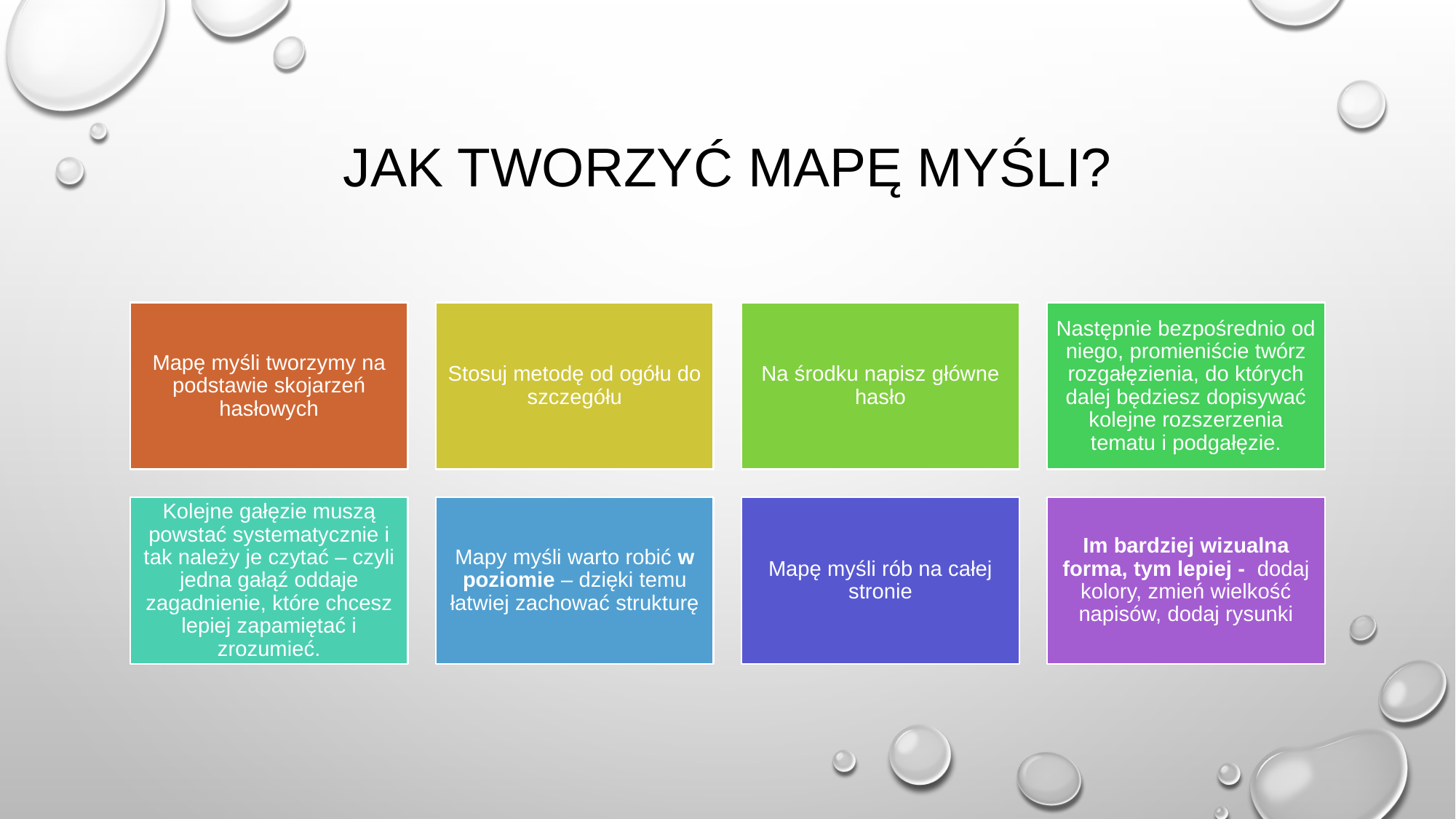

# Jak tworzyć mapę myśli?
Mapę myśli tworzymy na podstawie skojarzeń hasłowych
Stosuj metodę od ogółu do szczegółu
Na środku napisz główne hasło
Następnie bezpośrednio od niego, promieniście twórz rozgałęzienia, do których dalej będziesz dopisywać kolejne rozszerzenia tematu i podgałęzie.
Kolejne gałęzie muszą powstać systematycznie i tak należy je czytać – czyli jedna gałąź oddaje zagadnienie, które chcesz lepiej zapamiętać i zrozumieć.
Mapy myśli warto robić w poziomie – dzięki temu łatwiej zachować strukturę
Mapę myśli rób na całej stronie
Im bardziej wizualna forma, tym lepiej -  dodaj kolory, zmień wielkość napisów, dodaj rysunki